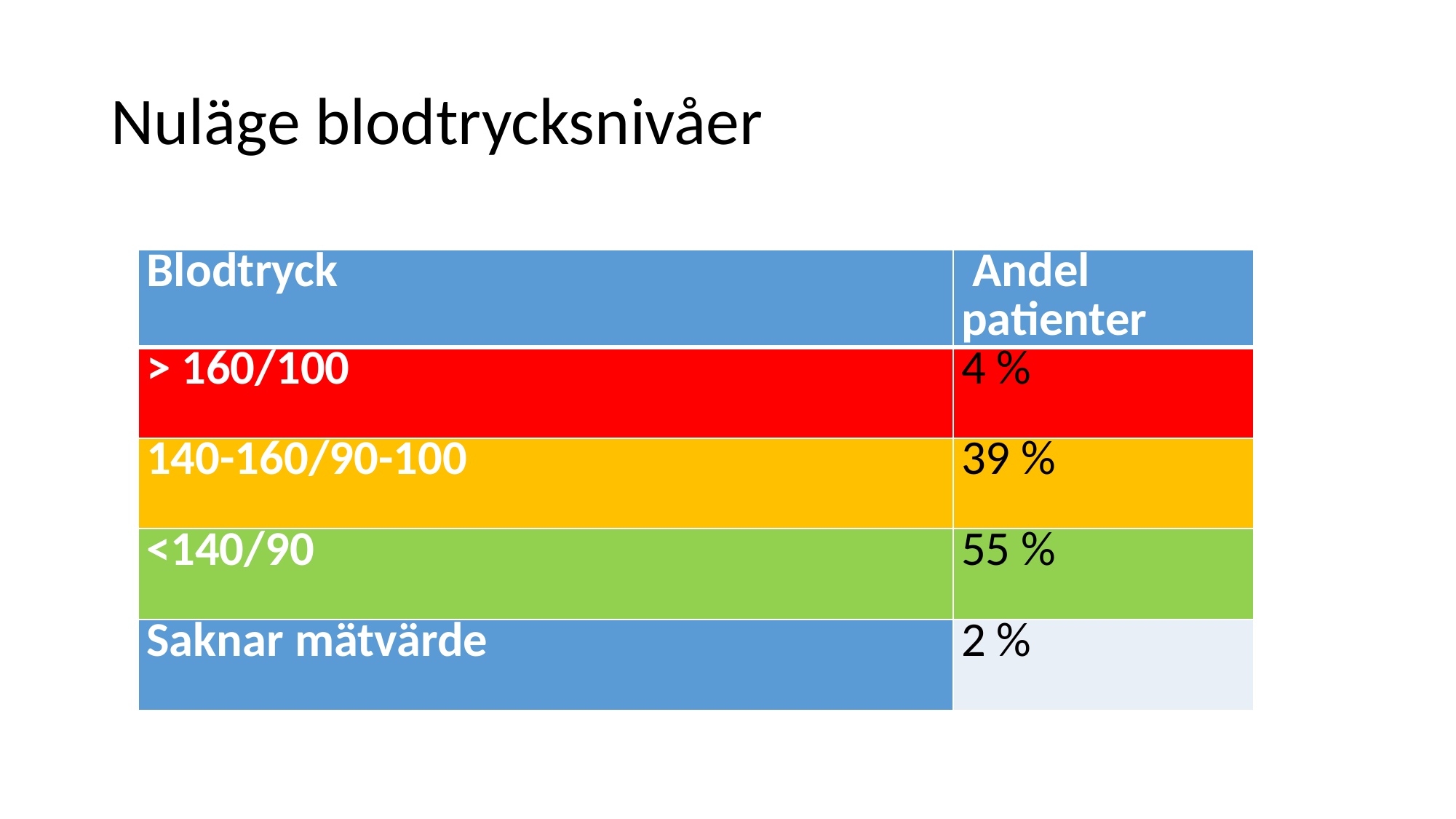

# Nuläge blodtrycksnivåer
| Blodtryck | Andel patienter |
| --- | --- |
| > 160/100 | 4 % |
| 140-160/90-100 | 39 % |
| <140/90 | 55 % |
| Saknar mätvärde | 2 % |